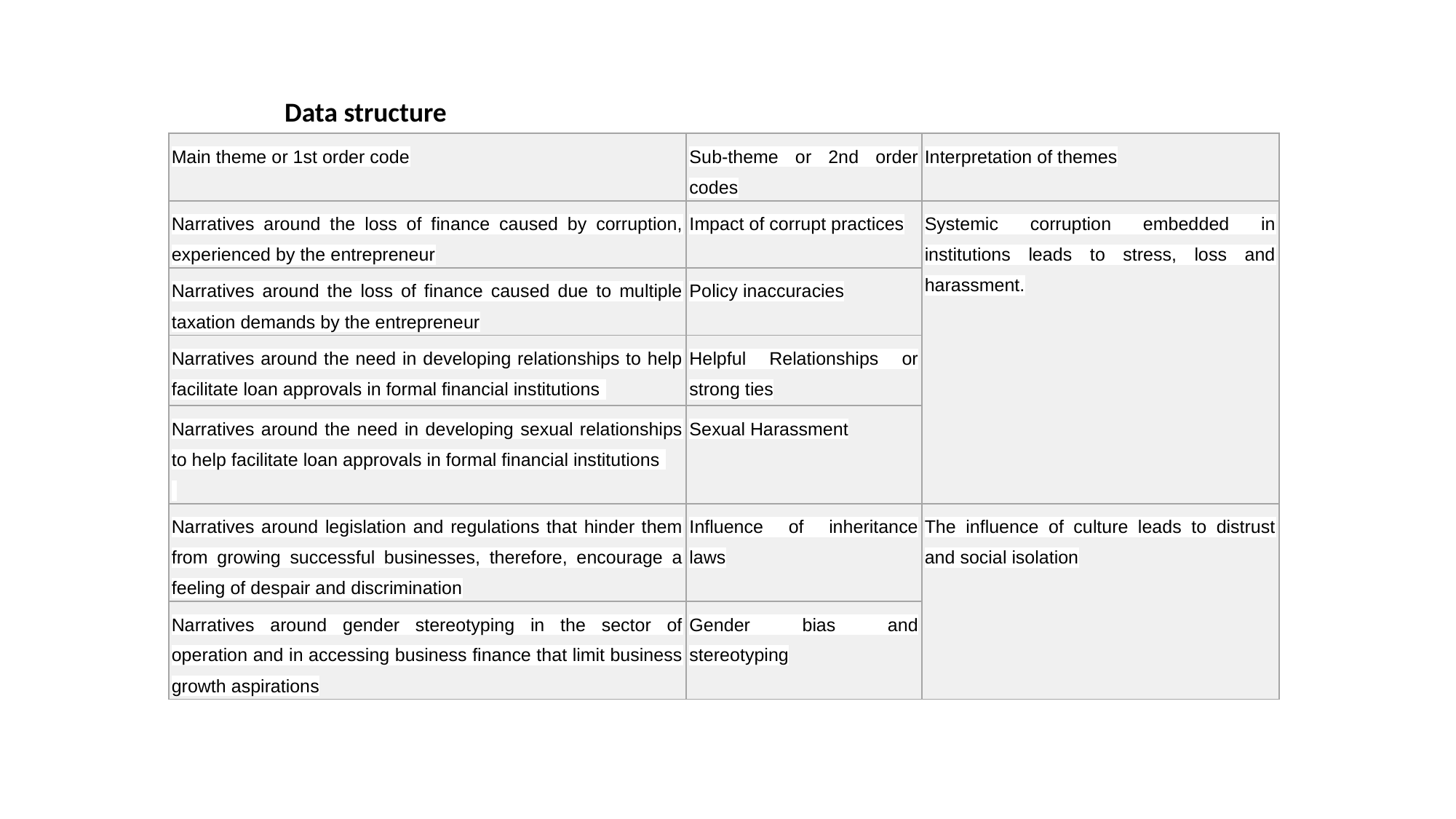

Data structure
| Main theme or 1st order code | Sub-theme or 2nd order codes | Interpretation of themes |
| --- | --- | --- |
| Narratives around the loss of finance caused by corruption, experienced by the entrepreneur | Impact of corrupt practices | Systemic corruption embedded in institutions leads to stress, loss and harassment. |
| Narratives around the loss of finance caused due to multiple taxation demands by the entrepreneur | Policy inaccuracies |  |
| Narratives around the need in developing relationships to help facilitate loan approvals in formal financial institutions | Helpful Relationships or strong ties |  |
| Narratives around the need in developing sexual relationships to help facilitate loan approvals in formal financial institutions | Sexual Harassment |  |
| Narratives around legislation and regulations that hinder them from growing successful businesses, therefore, encourage a feeling of despair and discrimination | Influence of inheritance laws | The influence of culture leads to distrust and social isolation |
| Narratives around gender stereotyping in the sector of operation and in accessing business finance that limit business growth aspirations | Gender bias and stereotyping |  |